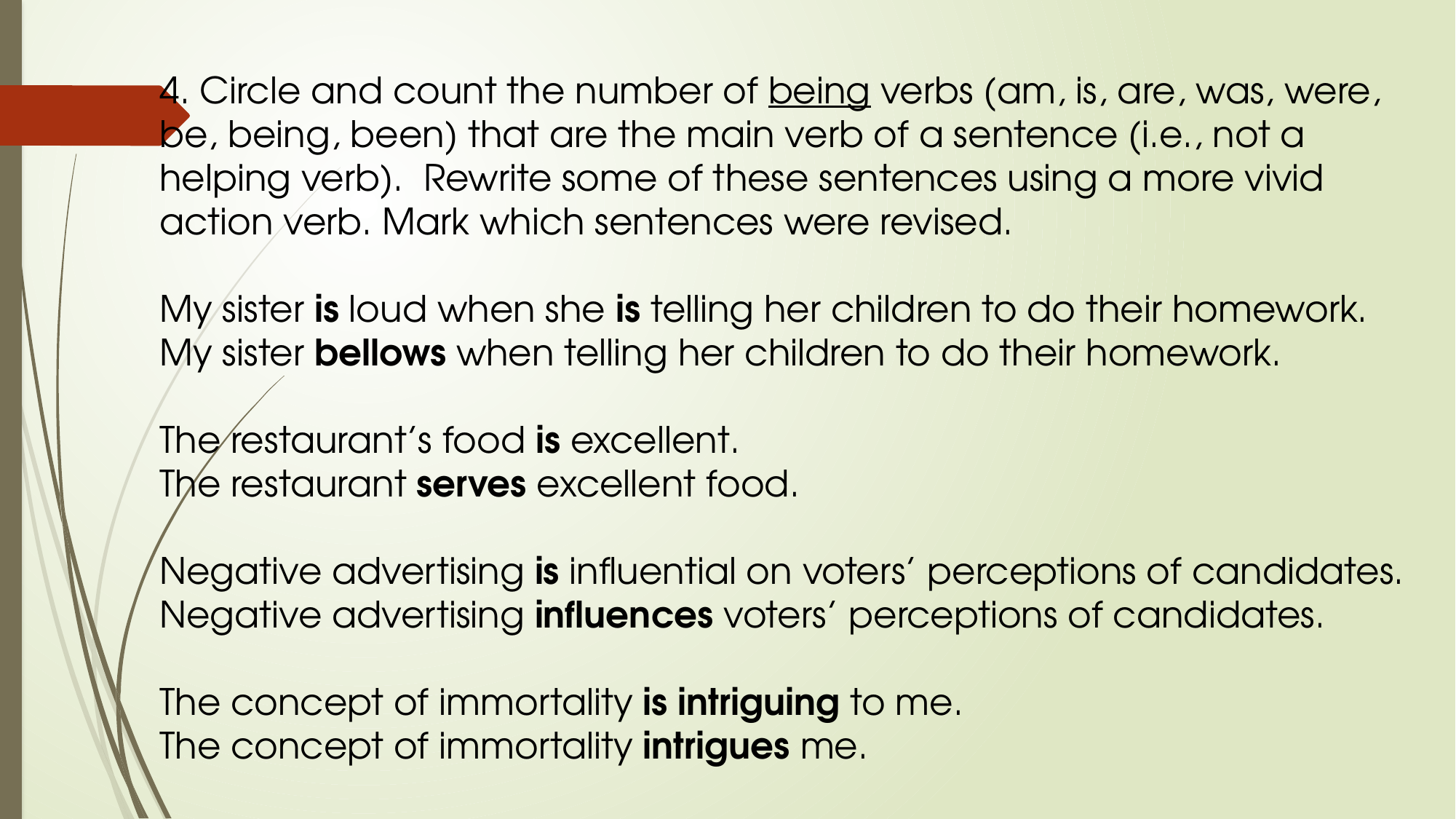

4. Circle and count the number of being verbs (am, is, are, was, were, be, being, been) that are the main verb of a sentence (i.e., not a helping verb).  Rewrite some of these sentences using a more vivid action verb. Mark which sentences were revised.

My sister is loud when she is telling her children to do their homework.
My sister bellows when telling her children to do their homework.

The restaurant’s food is excellent.
The restaurant serves excellent food.

Negative advertising is influential on voters’ perceptions of candidates.
Negative advertising influences voters’ perceptions of candidates.

The concept of immortality is intriguing to me.
The concept of immortality intrigues me.